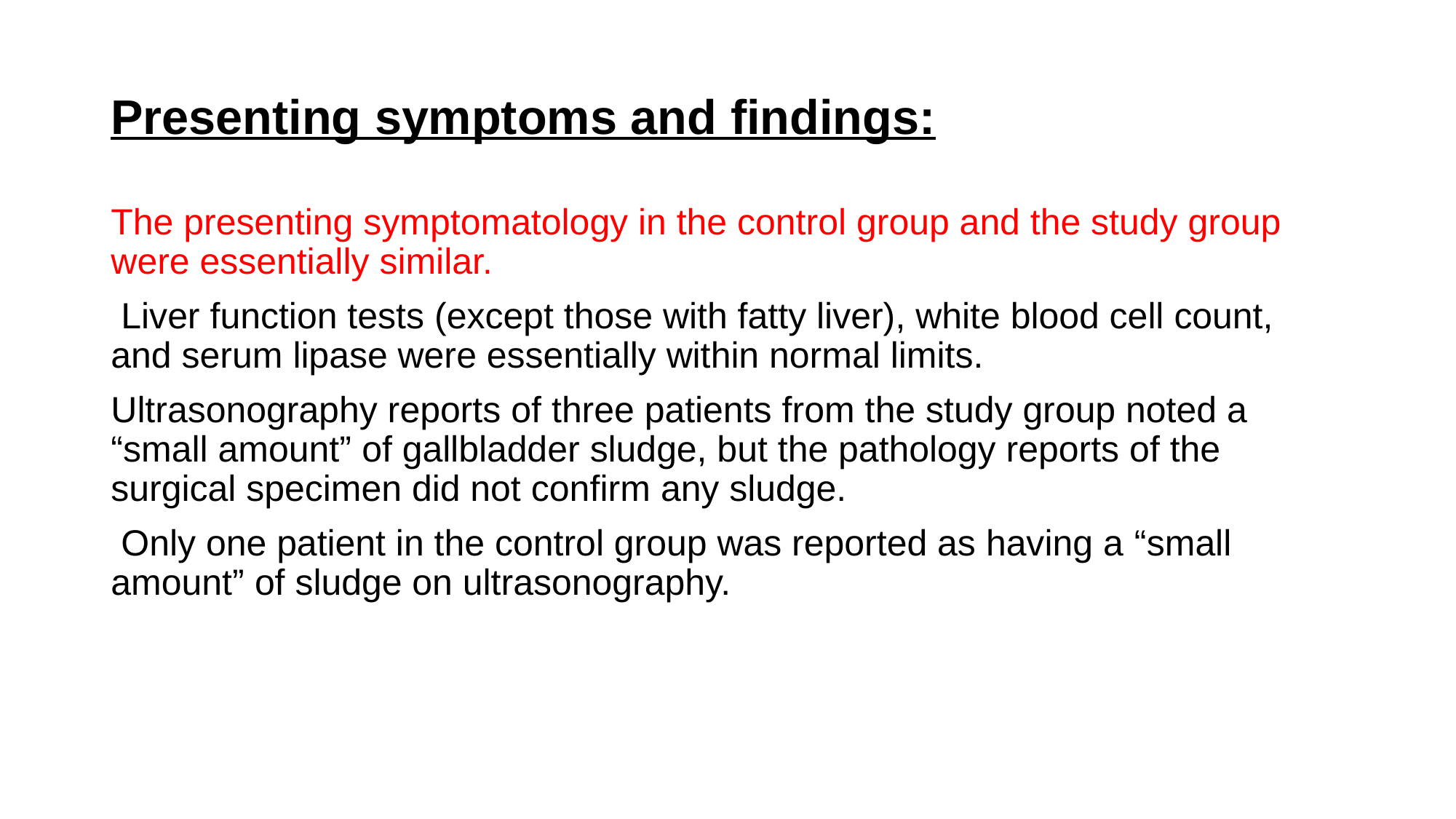

Presenting symptoms and findings:
The presenting symptomatology in the control group and the study group were essentially similar.
 Liver function tests (except those with fatty liver), white blood cell count, and serum lipase were essentially within normal limits.
Ultrasonography reports of three patients from the study group noted a “small amount” of gallbladder sludge, but the pathology reports of the surgical specimen did not confirm any sludge.
 Only one patient in the control group was reported as having a “small amount” of sludge on ultrasonography.